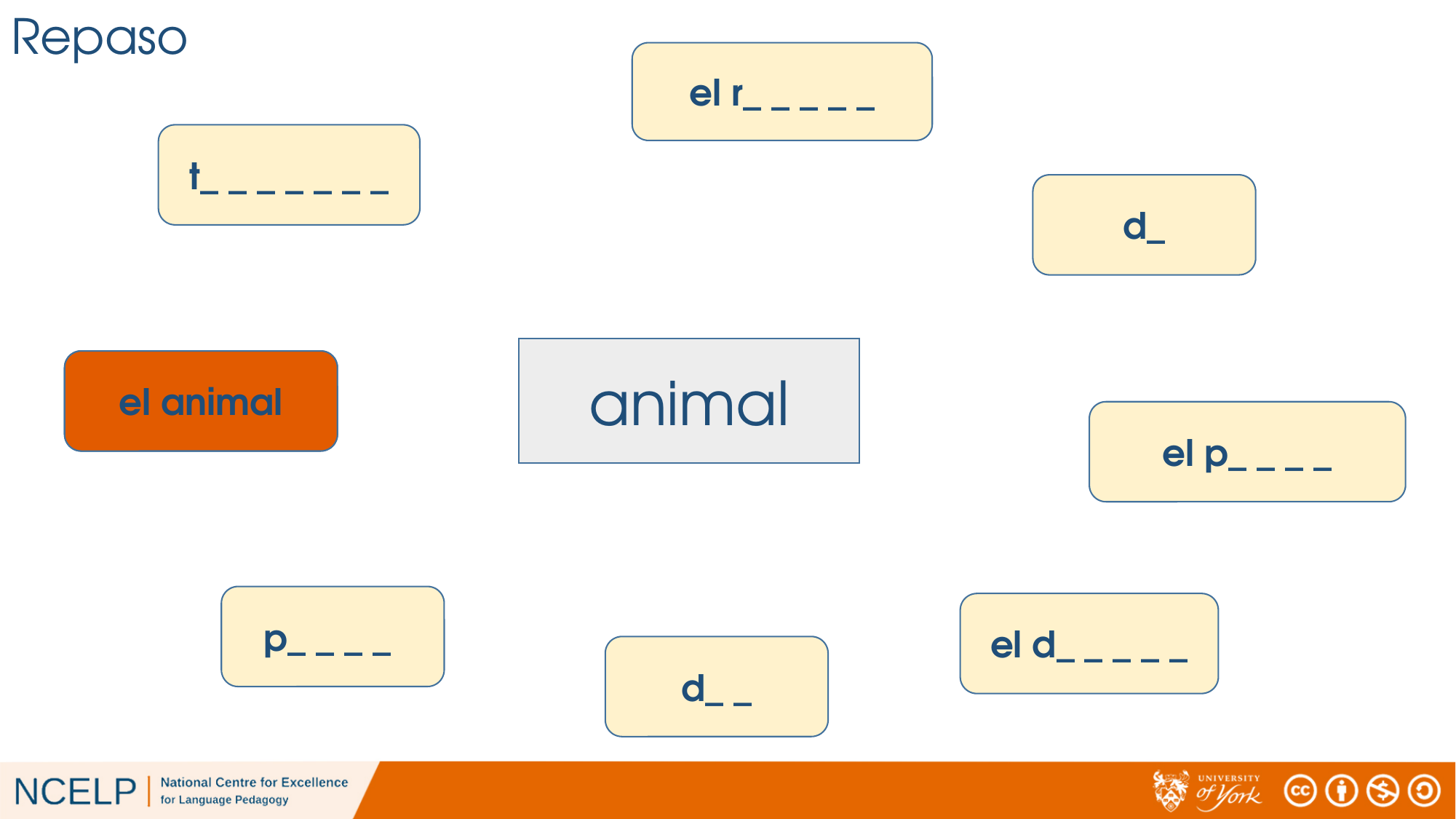

# Repaso
el r_ _ _ _ _
t_ _ _ _ _ _ _
d_
animal
el animal
el a_ _ _ _ _
el p_ _ _ _
p_ _ _ _
el d_ _ _ _ _
d_ _